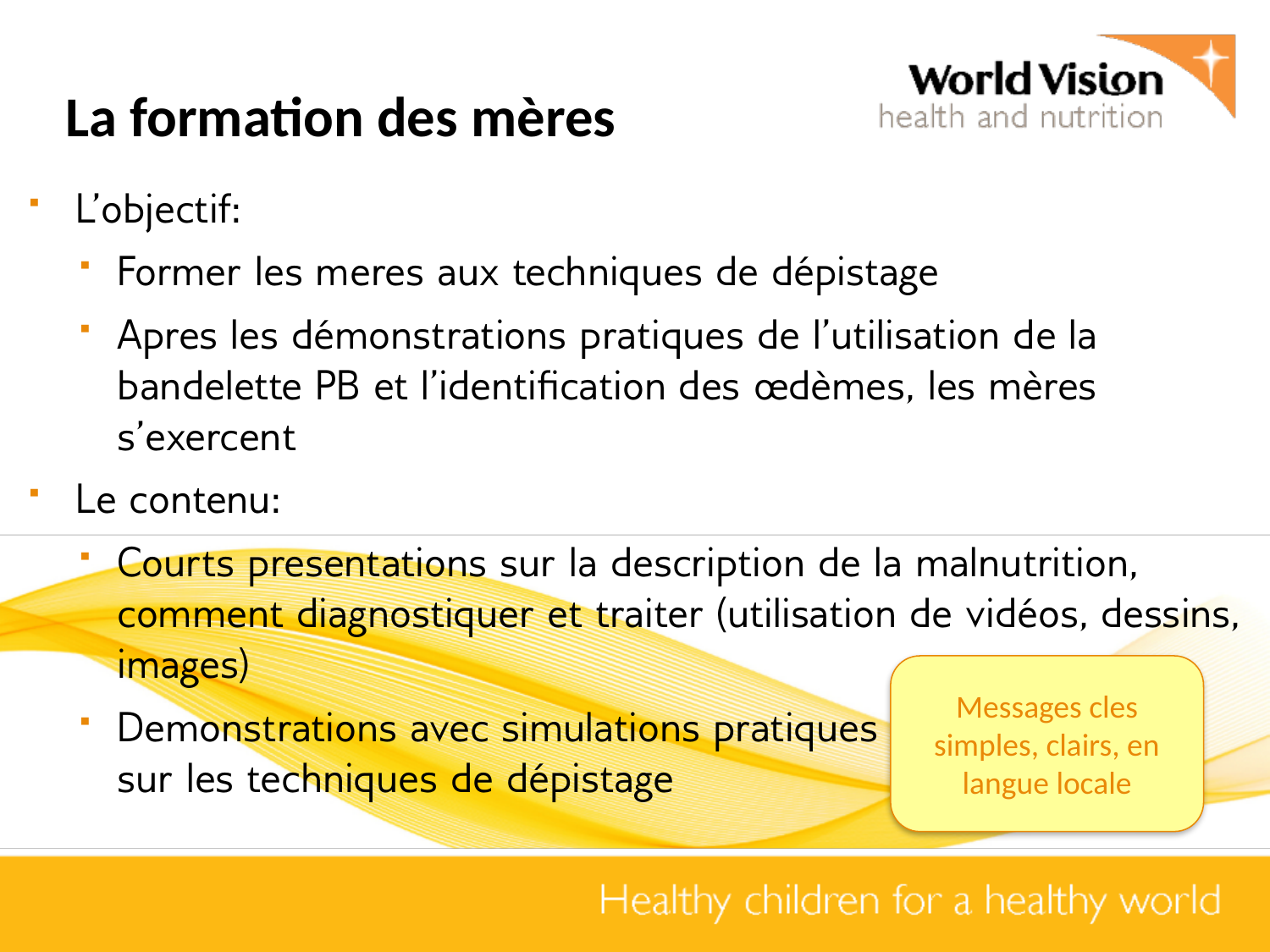

La formation des mères
L’objectif:
Former les meres aux techniques de dépistage
Apres les démonstrations pratiques de l’utilisation de la bandelette PB et l’identification des œdèmes, les mères s’exercent
Le contenu:
Courts presentations sur la description de la malnutrition, comment diagnostiquer et traiter (utilisation de vidéos, dessins, images)
Demonstrations avec simulations pratiques                             sur les techniques de dépistage
Messages cles simples, clairs, en langue locale